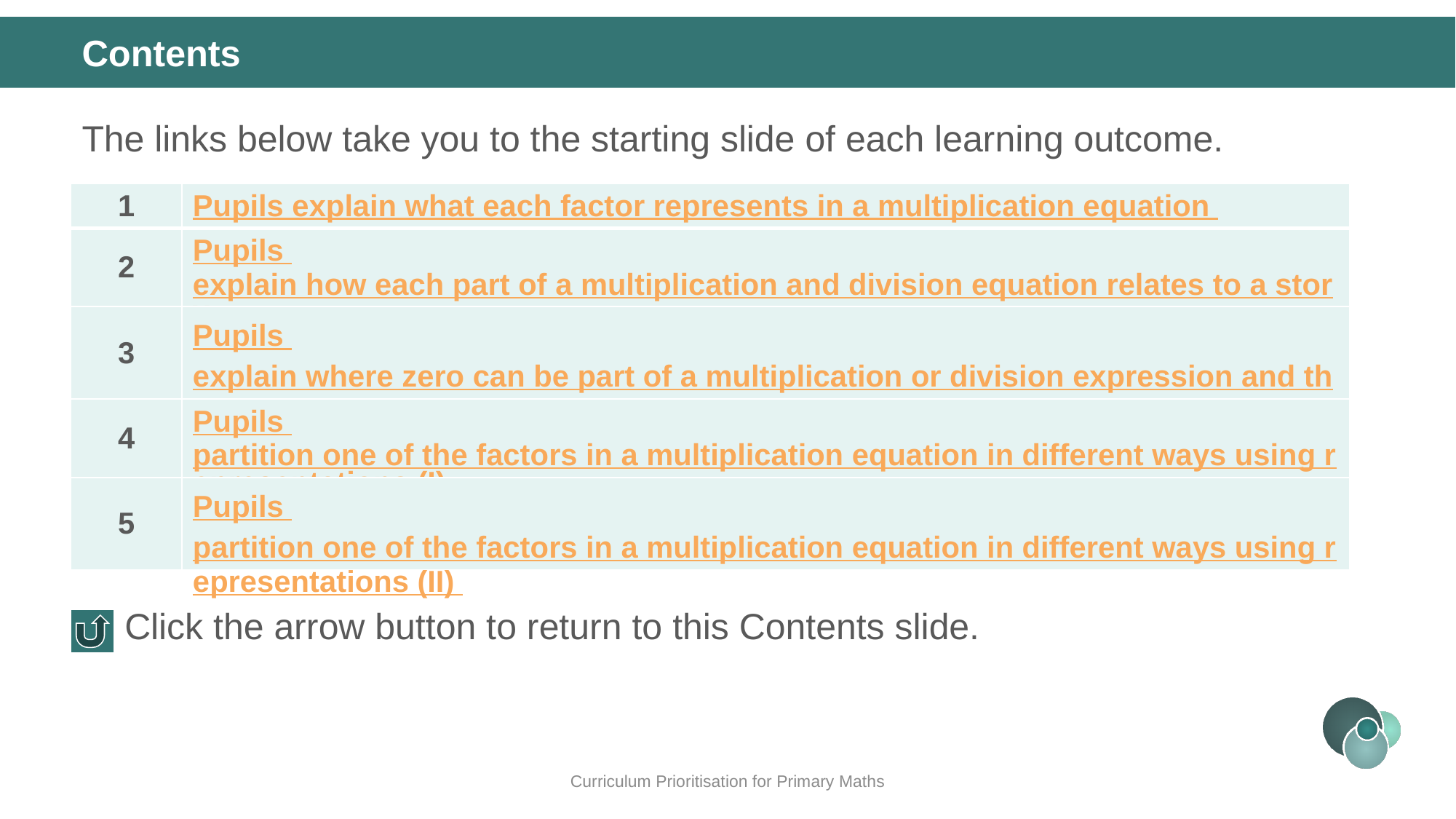

Contents
The links below take you to the starting slide of each learning outcome.
| 1 | Pupils explain what each factor represents in a multiplication equation |
| --- | --- |
| 2 | Pupils explain how each part of a multiplication and division equation relates to a story |
| 3 | Pupils explain where zero can be part of a multiplication or division expression and the impact it has |
| 4 | Pupils partition one of the factors in a multiplication equation in different ways using representations (I) |
| 5 | Pupils partition one of the factors in a multiplication equation in different ways using representations (II) |
Click the arrow button to return to this Contents slide.

Curriculum Prioritisation for Primary Maths